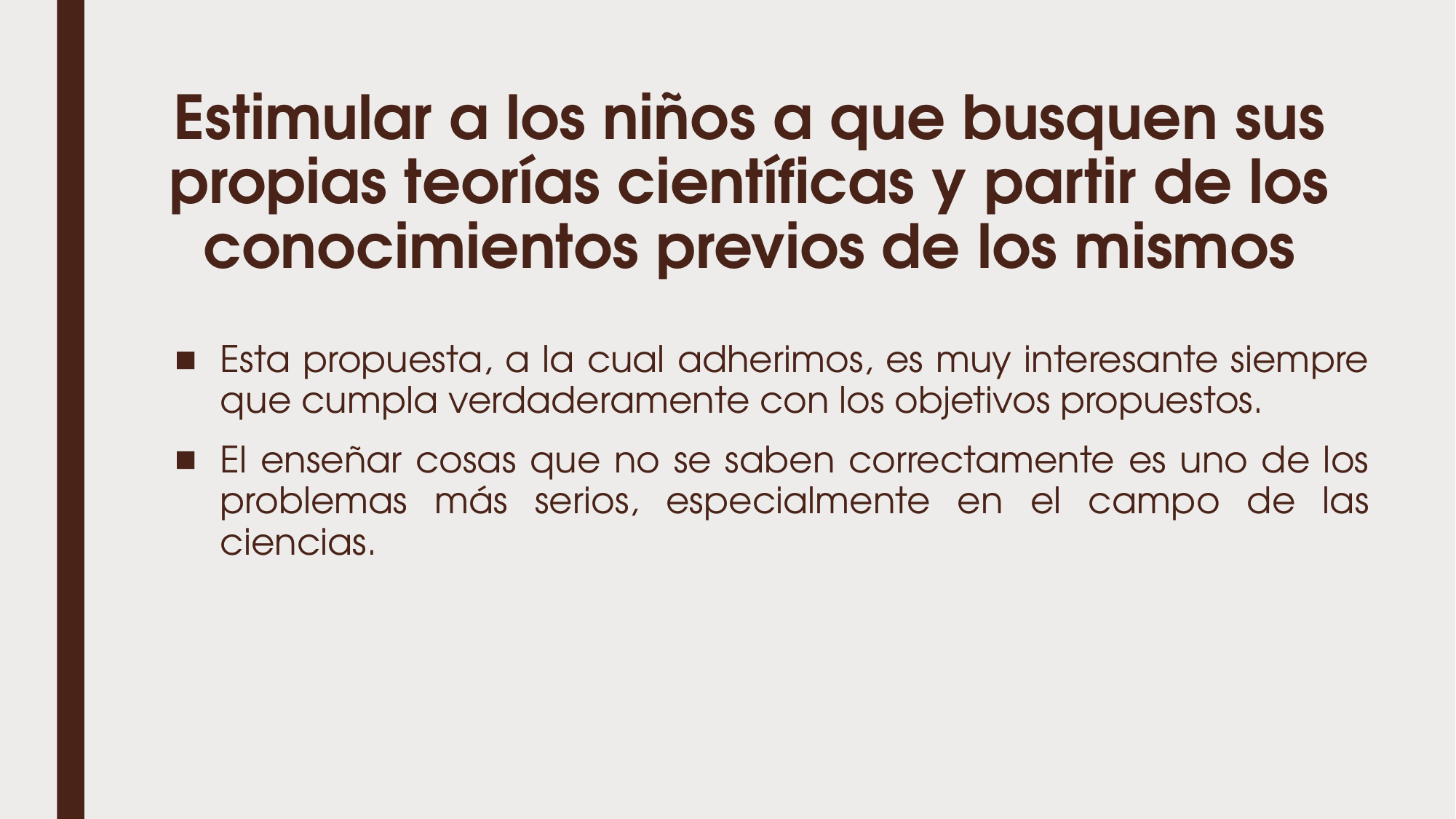

# Estimular a los niños a que busquen sus propias teorías científicas y partir de los conocimientos previos de los mismos
Esta propuesta, a la cual adherimos, es muy interesante siempre que cumpla verdaderamente con los objetivos propuestos.
El enseñar cosas que no se saben correctamente es uno de los problemas más serios, especialmente en el campo de las ciencias.